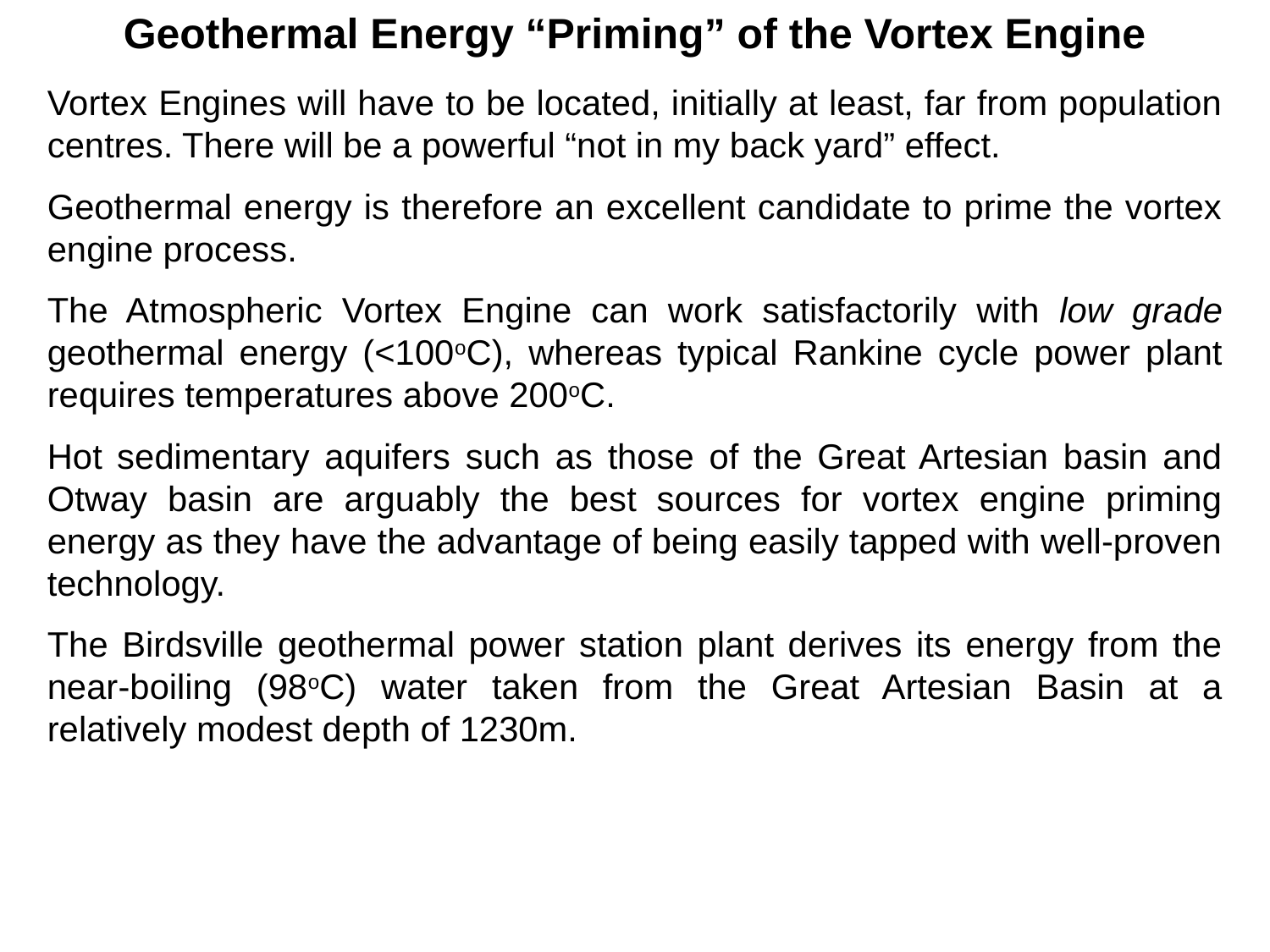

Geothermal Energy “Priming” of the Vortex Engine
Vortex Engines will have to be located, initially at least, far from population centres. There will be a powerful “not in my back yard” effect.

Geothermal energy is therefore an excellent candidate to prime the vortex engine process.

The Atmospheric Vortex Engine can work satisfactorily with low grade geothermal energy (<100oC), whereas typical Rankine cycle power plant requires temperatures above 200oC.

Hot sedimentary aquifers such as those of the Great Artesian basin and Otway basin are arguably the best sources for vortex engine priming energy as they have the advantage of being easily tapped with well-proven technology.

The Birdsville geothermal power station plant derives its energy from the near-boiling (98oC) water taken from the Great Artesian Basin at a relatively modest depth of 1230m.